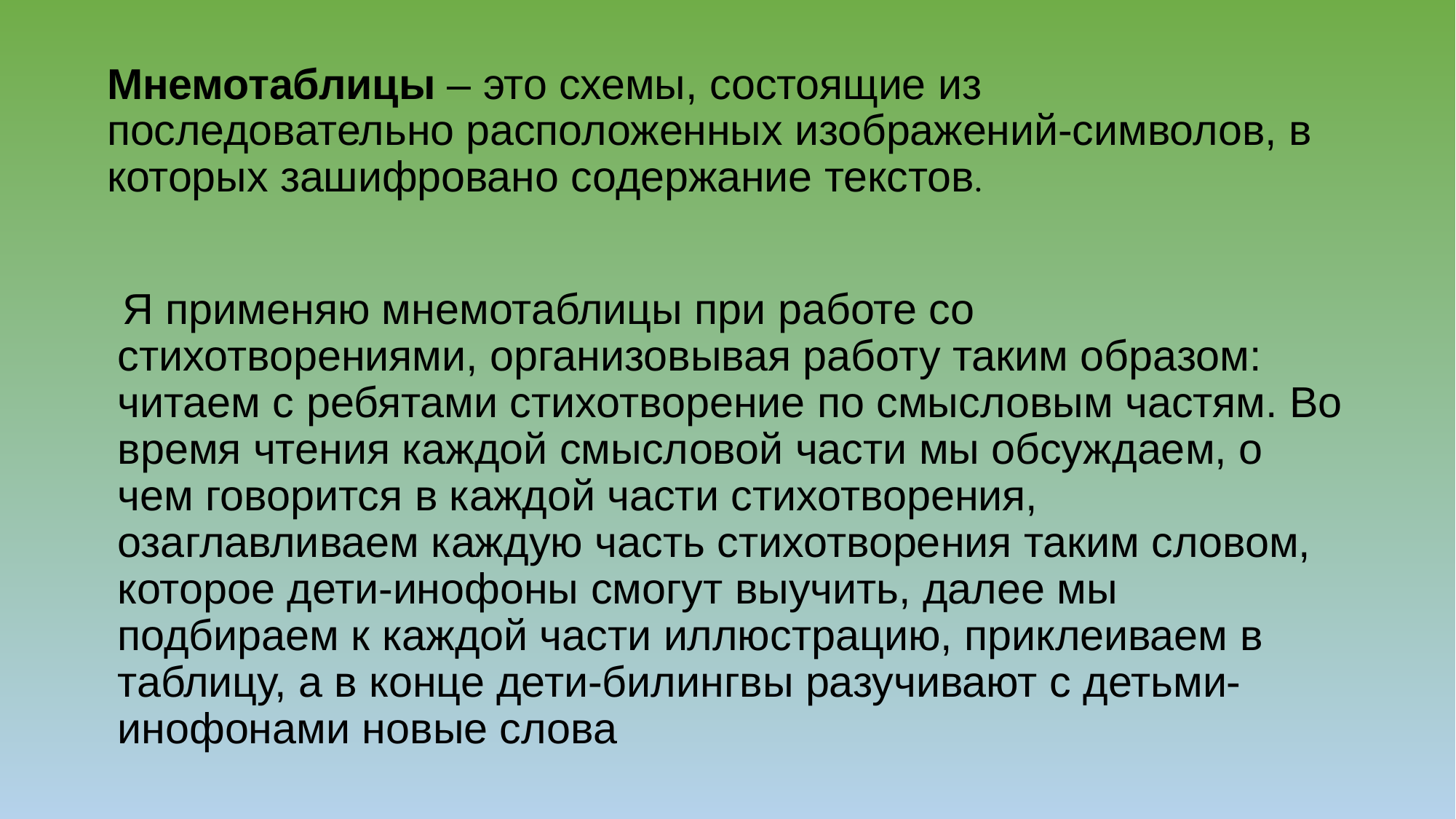

# Мнемотаблицы – это схемы, состоящие из последовательно расположенных изображений-символов, в которых зашифровано содержание текстов.
 Я применяю мнемотаблицы при работе со стихотворениями, организовывая работу таким образом: читаем с ребятами стихотворение по смысловым частям. Во время чтения каждой смысловой части мы обсуждаем, о чем говорится в каждой части стихотворения, озаглавливаем каждую часть стихотворения таким словом, которое дети-инофоны смогут выучить, далее мы подбираем к каждой части иллюстрацию, приклеиваем в таблицу, а в конце дети-билингвы разучивают с детьми-инофонами новые слова